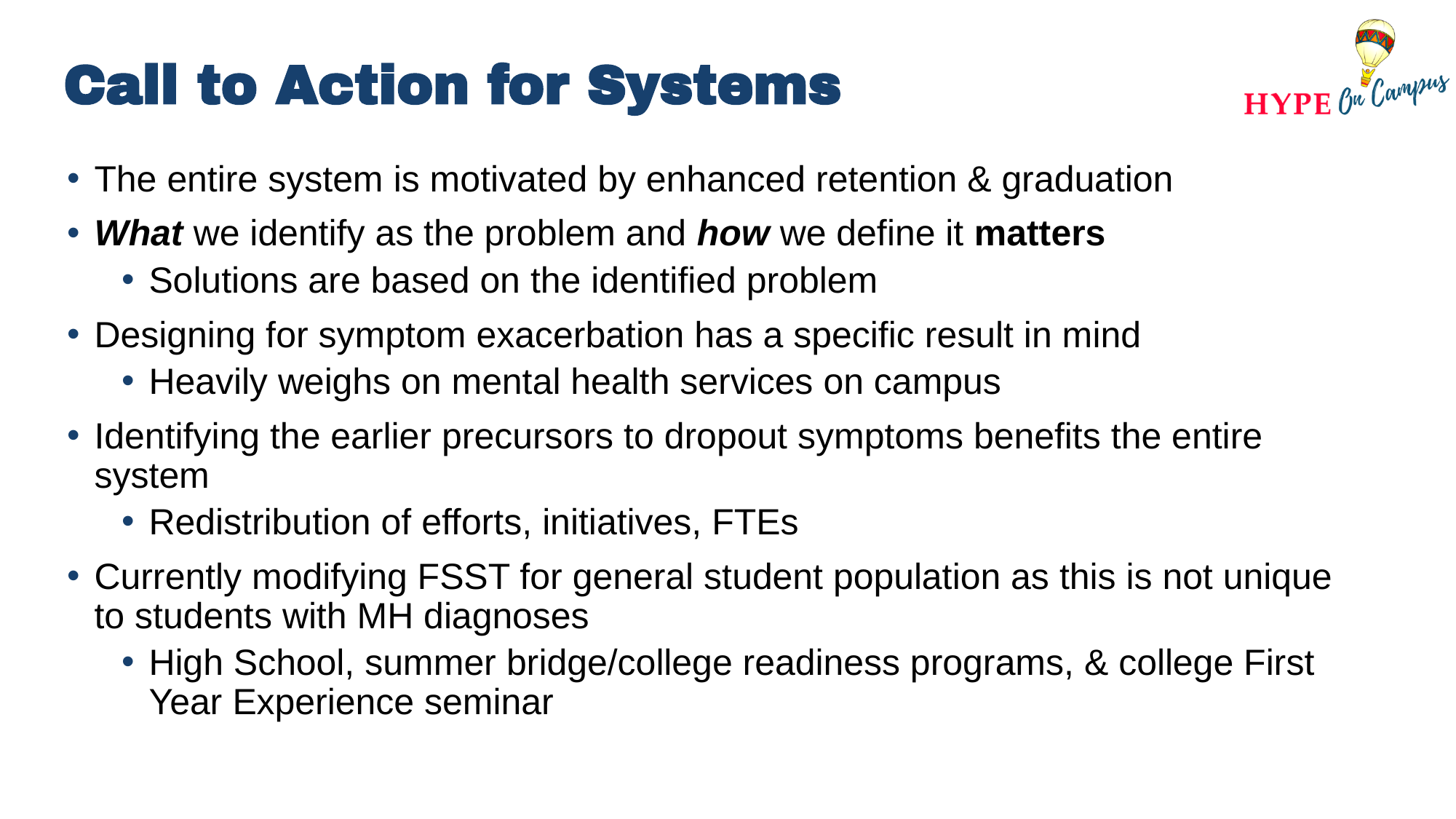

# Call to Action for Systems
The entire system is motivated by enhanced retention & graduation
What we identify as the problem and how we define it matters
Solutions are based on the identified problem
Designing for symptom exacerbation has a specific result in mind
Heavily weighs on mental health services on campus
Identifying the earlier precursors to dropout symptoms benefits the entire system
Redistribution of efforts, initiatives, FTEs
Currently modifying FSST for general student population as this is not unique to students with MH diagnoses
High School, summer bridge/college readiness programs, & college First Year Experience seminar